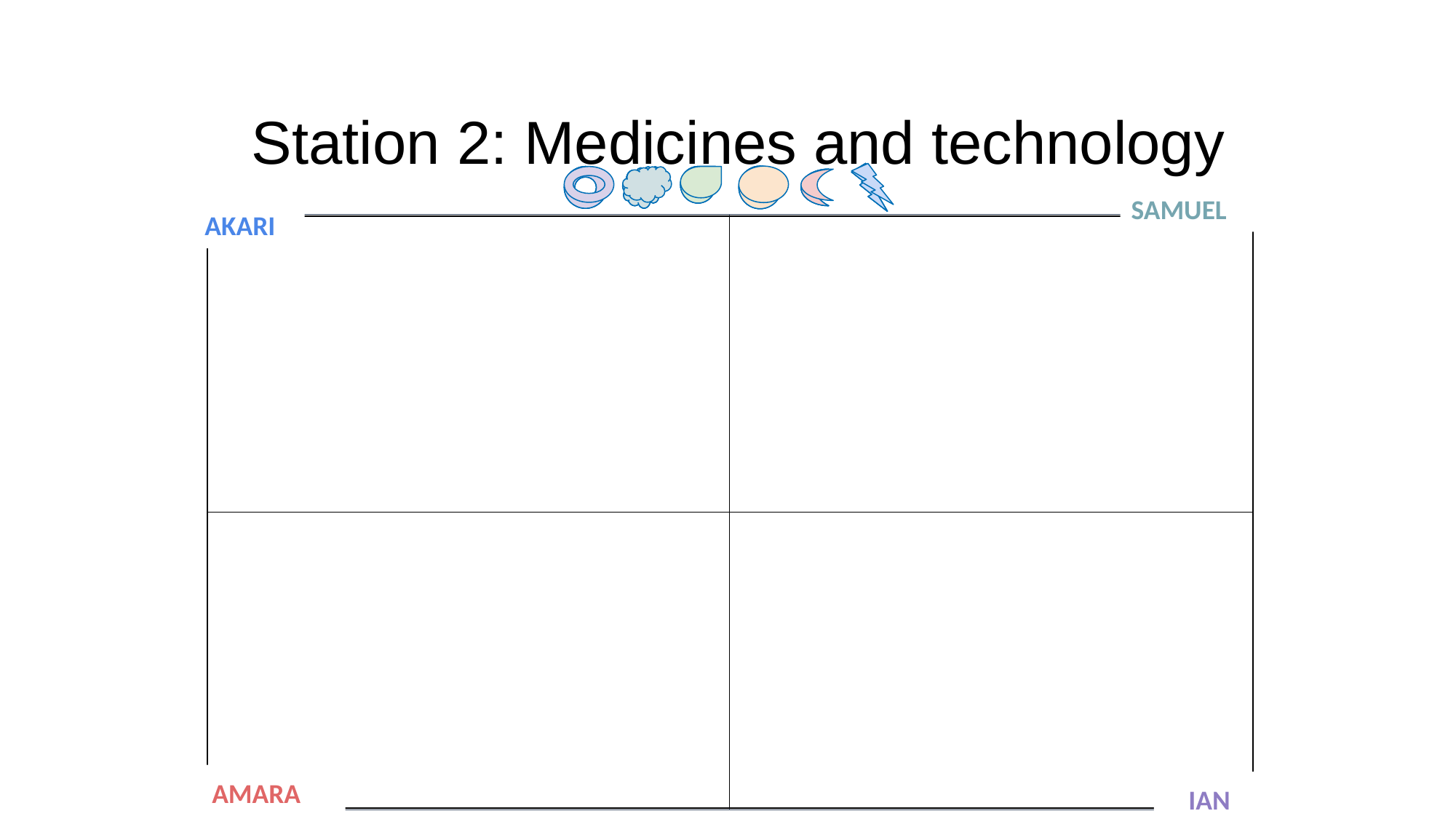

# Station 2: Medicines and technology

SAMUEL
AKARI

AMARA
IAN